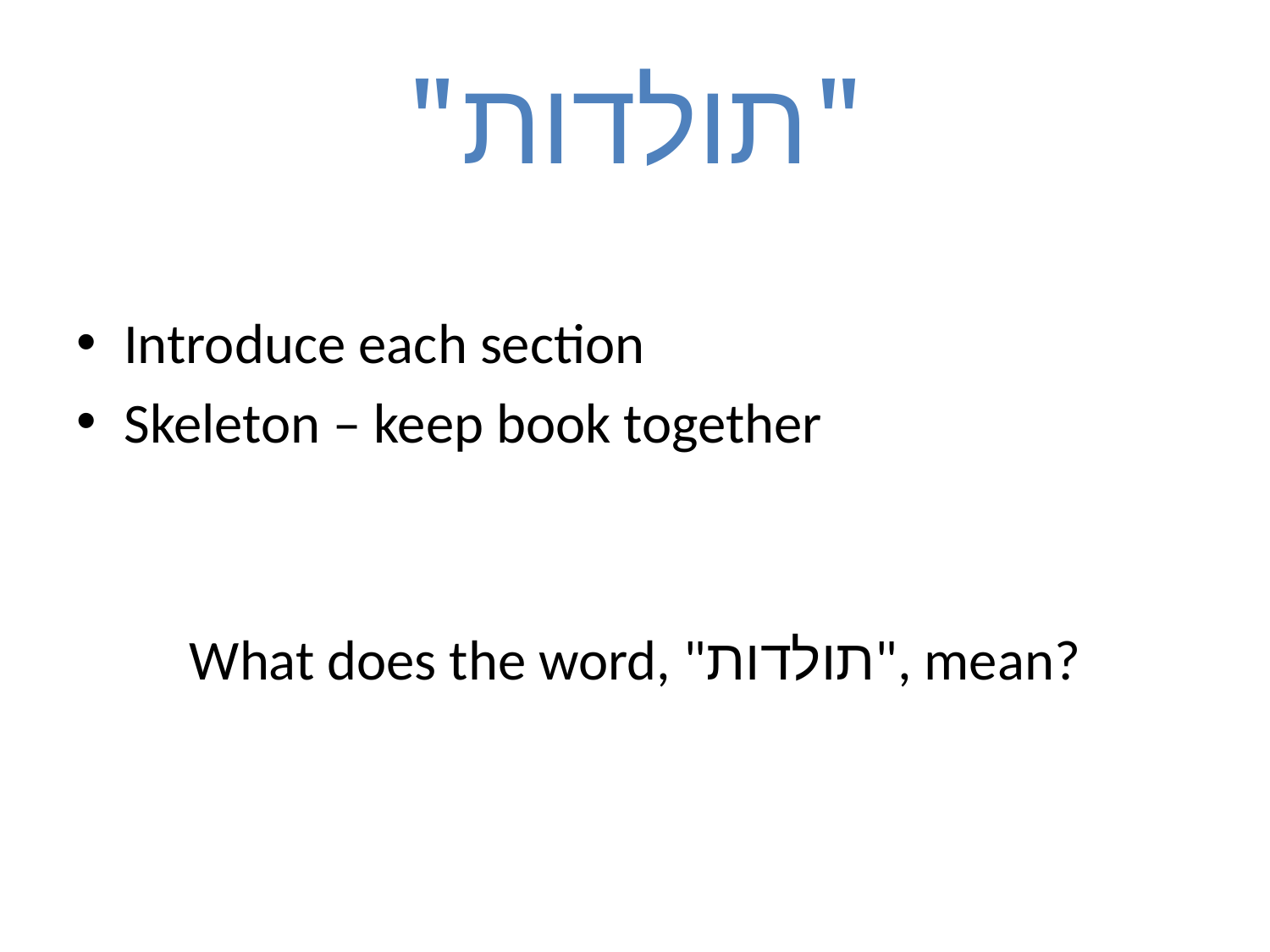

# "תולדות"

Introduce each section
Skeleton – keep book together

What does the word, "תולדות", mean?